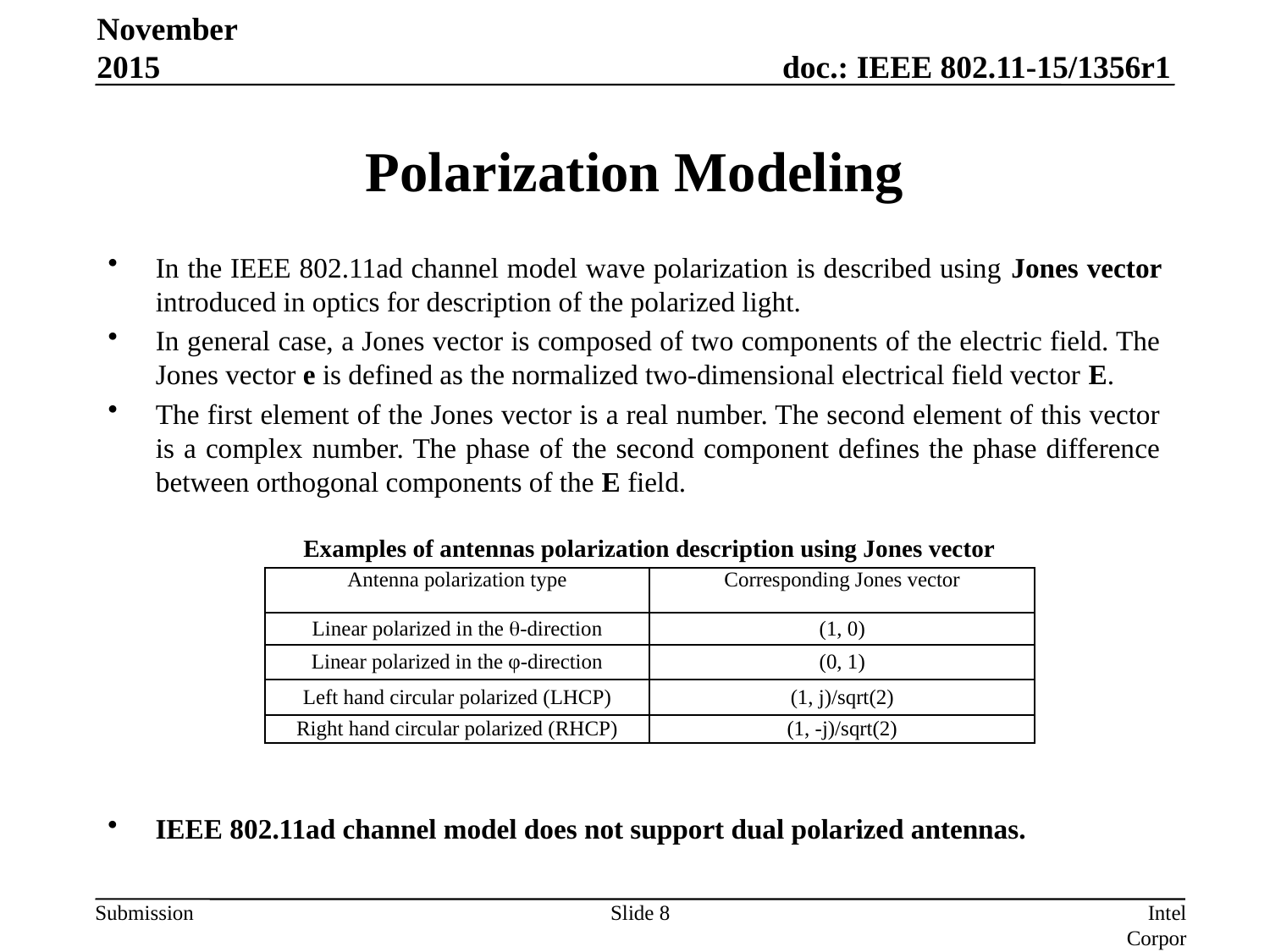

November 2015
# Polarization Modeling
In the IEEE 802.11ad channel model wave polarization is described using Jones vector introduced in optics for description of the polarized light.
In general case, a Jones vector is composed of two components of the electric field. The Jones vector e is defined as the normalized two-dimensional electrical field vector E.
The first element of the Jones vector is a real number. The second element of this vector is a complex number. The phase of the second component defines the phase difference between orthogonal components of the E field.
Examples of antennas polarization description using Jones vector
| Antenna polarization type | Corresponding Jones vector |
| --- | --- |
| Linear polarized in the θ-direction | (1, 0) |
| Linear polarized in the φ-direction | (0, 1) |
| Left hand circular polarized (LHCP) | (1, j)/sqrt(2) |
| Right hand circular polarized (RHCP) | (1, -j)/sqrt(2) |
IEEE 802.11ad channel model does not support dual polarized antennas.
Slide 8
Intel Corporation